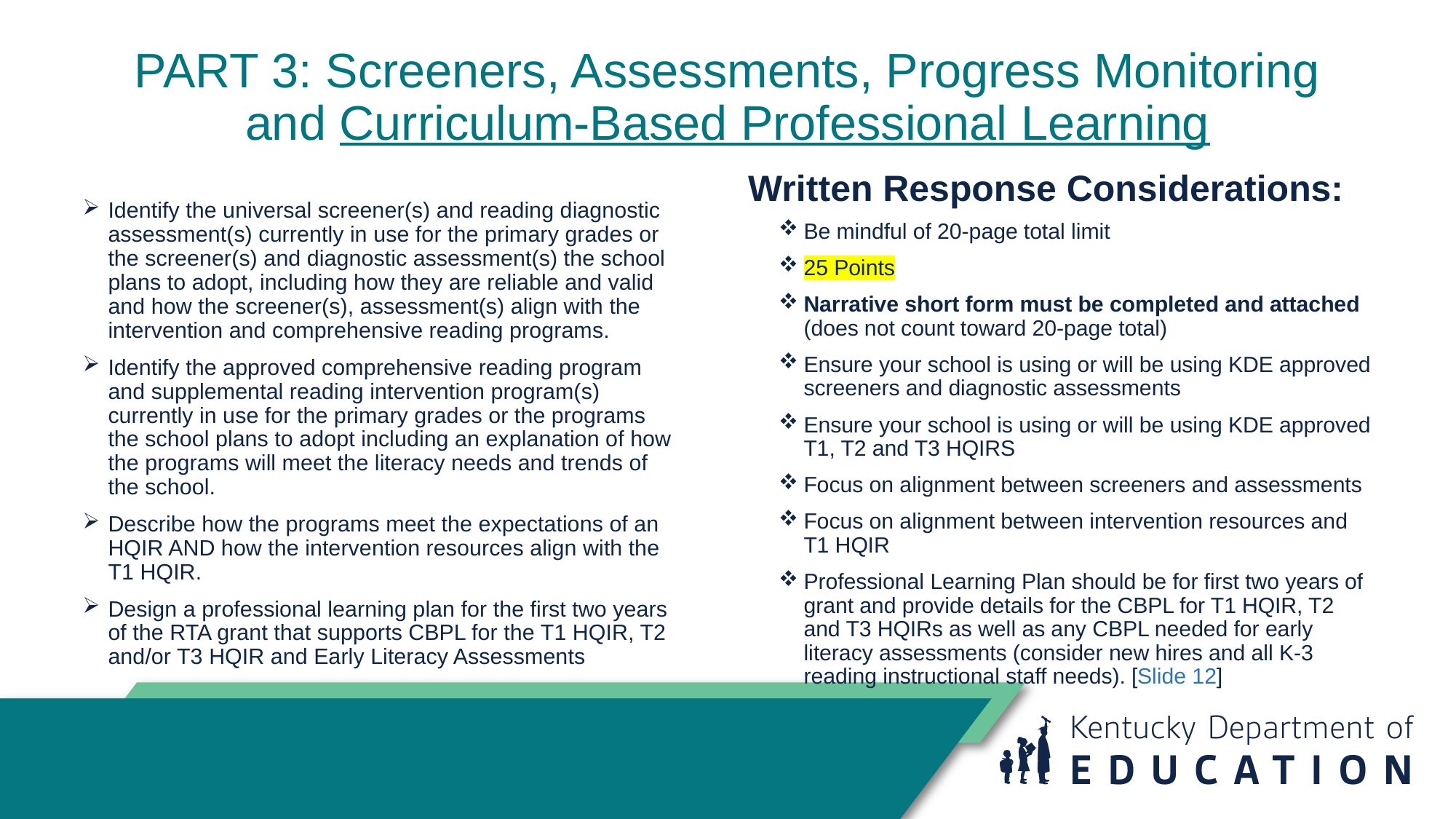

# PART 3: Screeners, Assessments, Progress Monitoring and Curriculum-Based Professional Learning
Written Response Considerations:
Identify the universal screener(s) and reading diagnostic assessment(s) currently in use for the primary grades or the screener(s) and diagnostic assessment(s) the school plans to adopt, including how they are reliable and valid and how the screener(s), assessment(s) align with the intervention and comprehensive reading programs.
Identify the approved comprehensive reading program and supplemental reading intervention program(s) currently in use for the primary grades or the programs the school plans to adopt including an explanation of how the programs will meet the literacy needs and trends of the school.
Describe how the programs meet the expectations of an HQIR AND how the intervention resources align with the T1 HQIR.
Design a professional learning plan for the first two years of the RTA grant that supports CBPL for the T1 HQIR, T2 and/or T3 HQIR and Early Literacy Assessments

Be mindful of 20-page total limit
25 Points
Narrative short form must be completed and attached (does not count toward 20-page total)
Ensure your school is using or will be using KDE approved screeners and diagnostic assessments
Ensure your school is using or will be using KDE approved T1, T2 and T3 HQIRS
Focus on alignment between screeners and assessments
Focus on alignment between intervention resources and T1 HQIR
Professional Learning Plan should be for first two years of grant and provide details for the CBPL for T1 HQIR, T2 and T3 HQIRs as well as any CBPL needed for early literacy assessments (consider new hires and all K-3 reading instructional staff needs). [Slide 12]